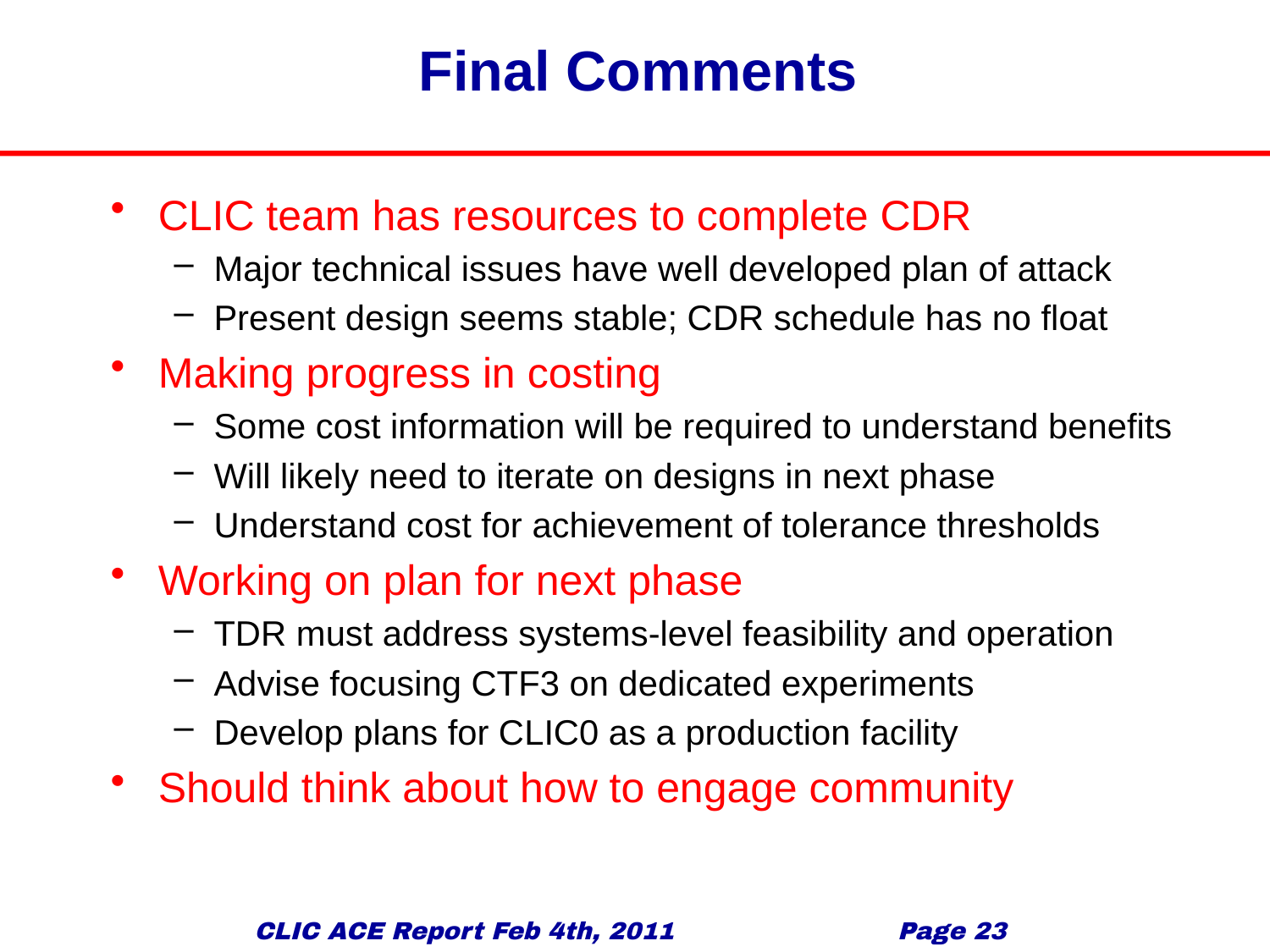

# Final Comments
CLIC team has resources to complete CDR
Major technical issues have well developed plan of attack
Present design seems stable; CDR schedule has no float
Making progress in costing
Some cost information will be required to understand benefits
Will likely need to iterate on designs in next phase
Understand cost for achievement of tolerance thresholds
Working on plan for next phase
TDR must address systems-level feasibility and operation
Advise focusing CTF3 on dedicated experiments
Develop plans for CLIC0 as a production facility
Should think about how to engage community